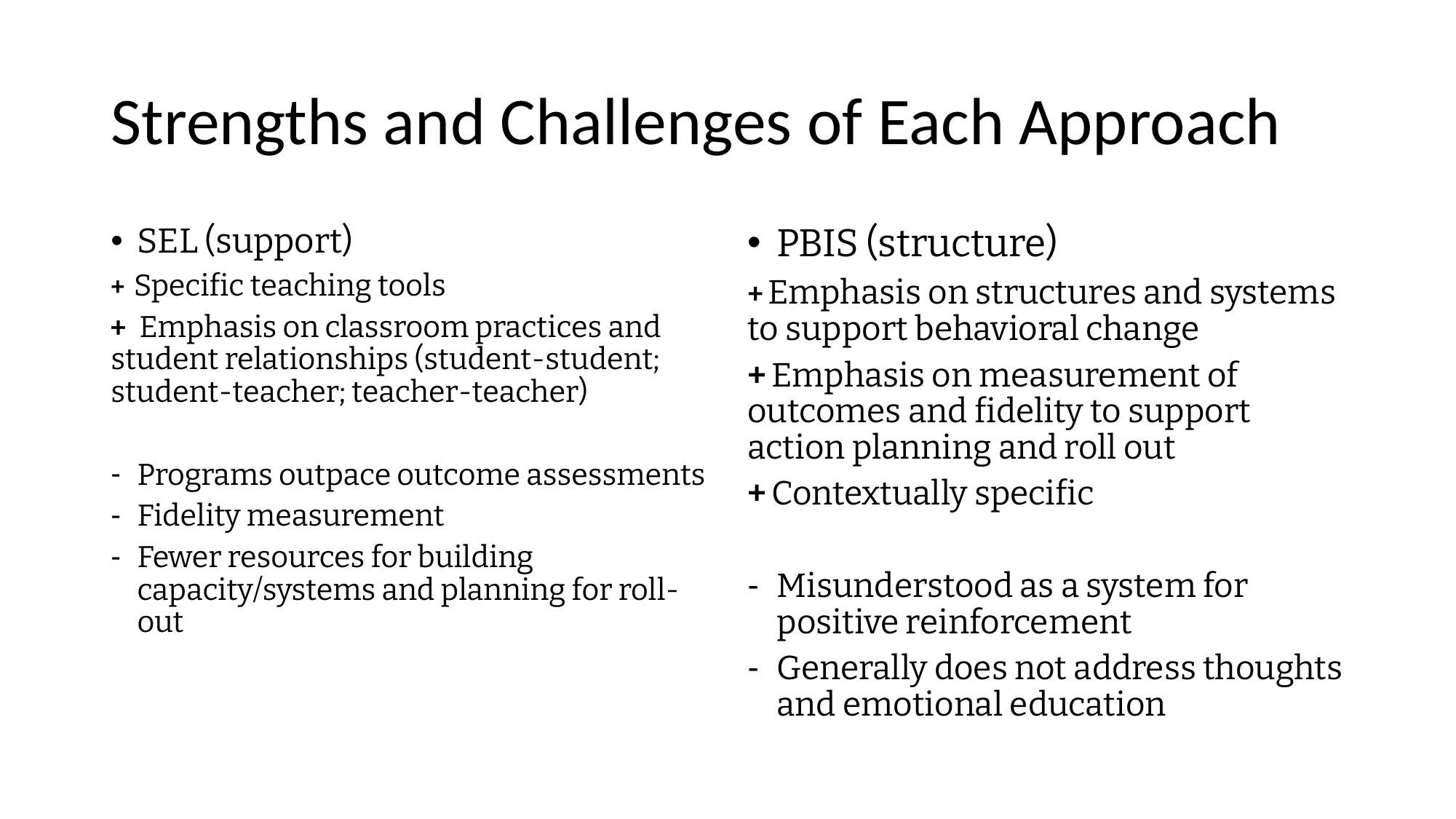

# Strengths and Challenges of Each Approach
SEL (support)
+  Specific teaching tools
+  Emphasis on classroom practices and student relationships (student-student; student-teacher; teacher-teacher)

Programs outpace outcome assessments
Fidelity measurement
Fewer resources for building capacity/systems and planning for roll-out

PBIS (structure)
+ Emphasis on structures and systems to support behavioral change
+ Emphasis on measurement of outcomes and fidelity to support action planning and roll out
+ Contextually specific

Misunderstood as a system for positive reinforcement
Generally does not address thoughts and emotional education